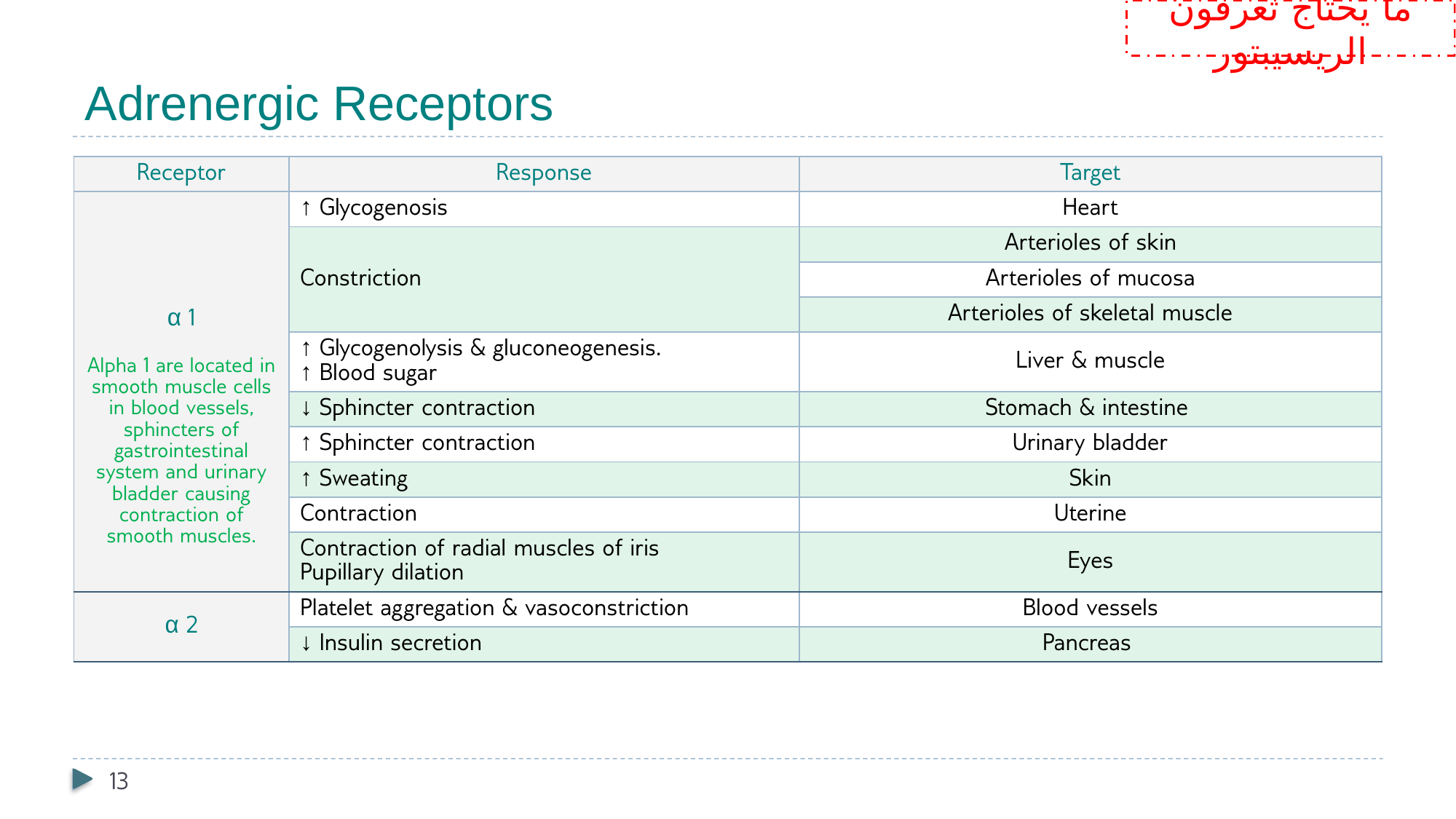

ما يحتاج تعرفون الريسيبتور
# Adrenergic Receptors
| Receptor | Response | Target |
| --- | --- | --- |
| α 1 Alpha 1 are located in smooth muscle cells in blood vessels, sphincters of gastrointestinal system and urinary bladder causing contraction of smooth muscles. | ↑ Glycogenosis | Heart |
|  | Constriction | Arterioles of skin |
|  |  | Arterioles of mucosa |
|  |  | Arterioles of skeletal muscle |
|  | ↑ Glycogenolysis & gluconeogenesis. ↑ Blood sugar | Liver & muscle |
|  | ↓ Sphincter contraction | Stomach & intestine |
|  | ↑ Sphincter contraction | Urinary bladder |
|  | ↑ Sweating | Skin |
|  | Contraction | Uterine |
|  | Contraction of radial muscles of iris Pupillary dilation | Eyes |
| α 2 | Platelet aggregation & vasoconstriction | Blood vessels |
|  | ↓ Insulin secretion | Pancreas |
13